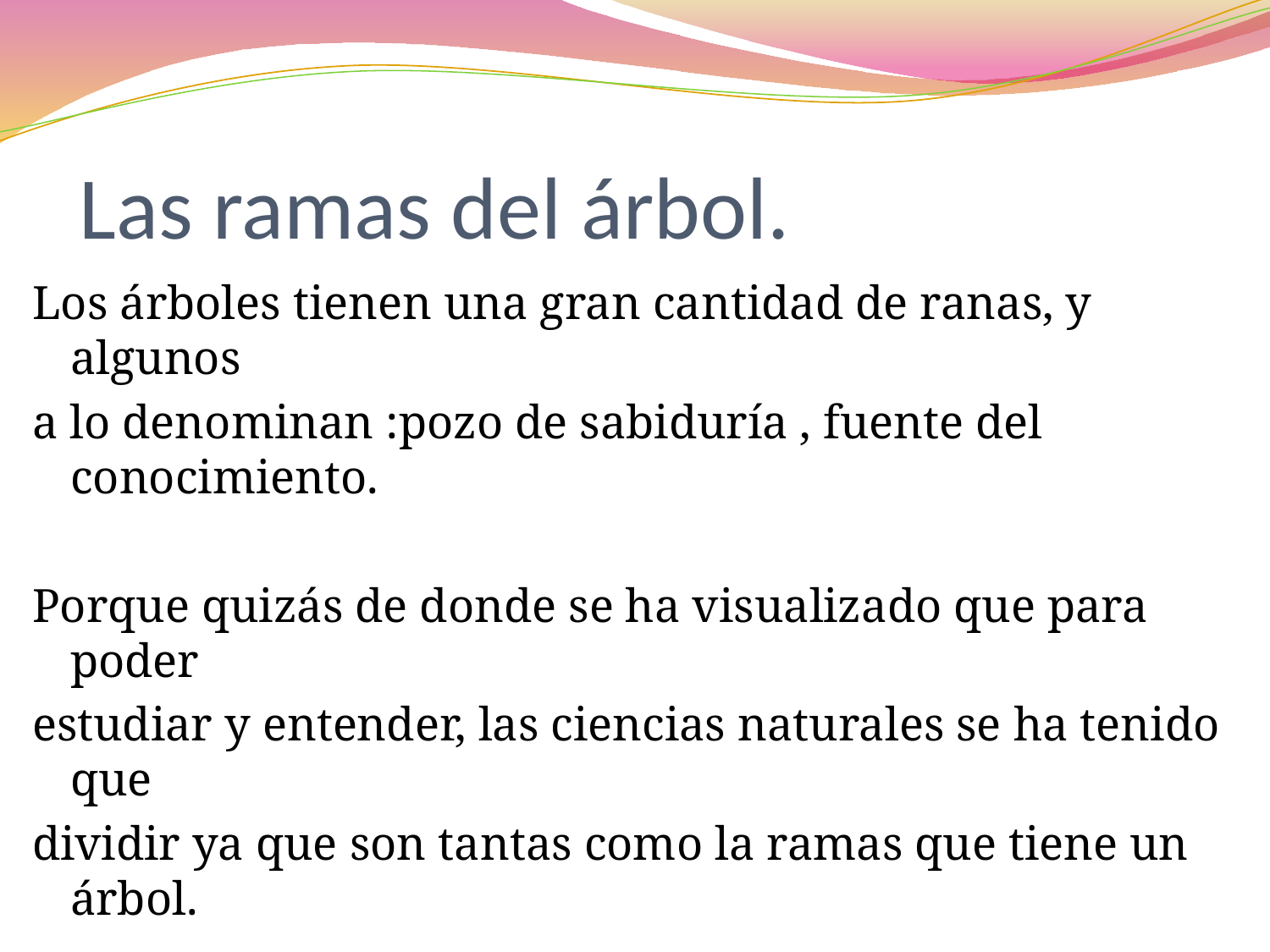

# Las ramas del árbol.
Los árboles tienen una gran cantidad de ranas, y algunos
a lo denominan :pozo de sabiduría , fuente del conocimiento.

Porque quizás de donde se ha visualizado que para poder
estudiar y entender, las ciencias naturales se ha tenido que
dividir ya que son tantas como la ramas que tiene un árbol.